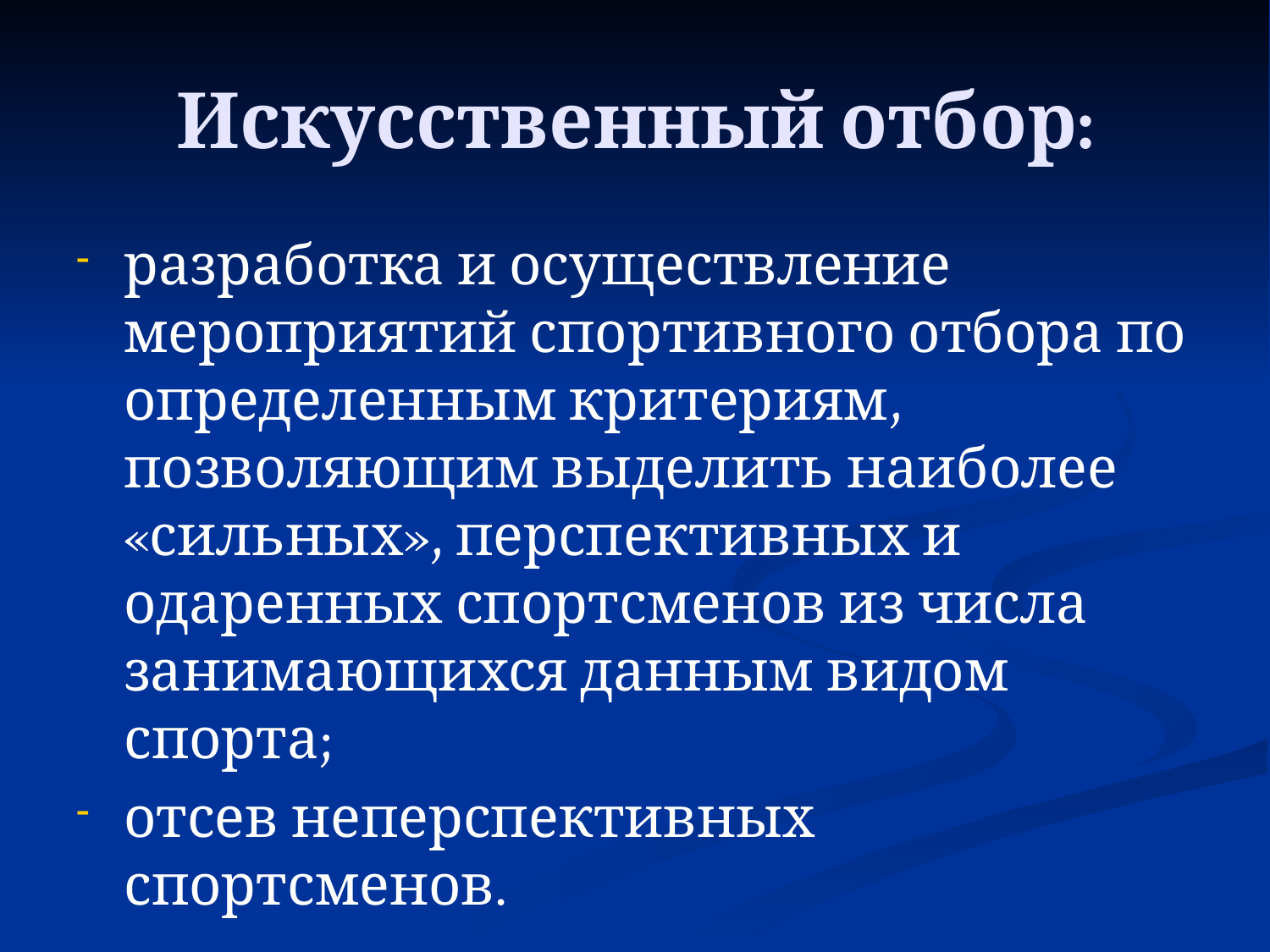

# Искусственный отбор:
разработка и осуществление мероприятий спортивного отбора по определенным критериям, позволяющим выделить наиболее «сильных», перспективных и одаренных спортсменов из числа занимающихся данным видом спорта;
отсев неперспективных спортсменов.